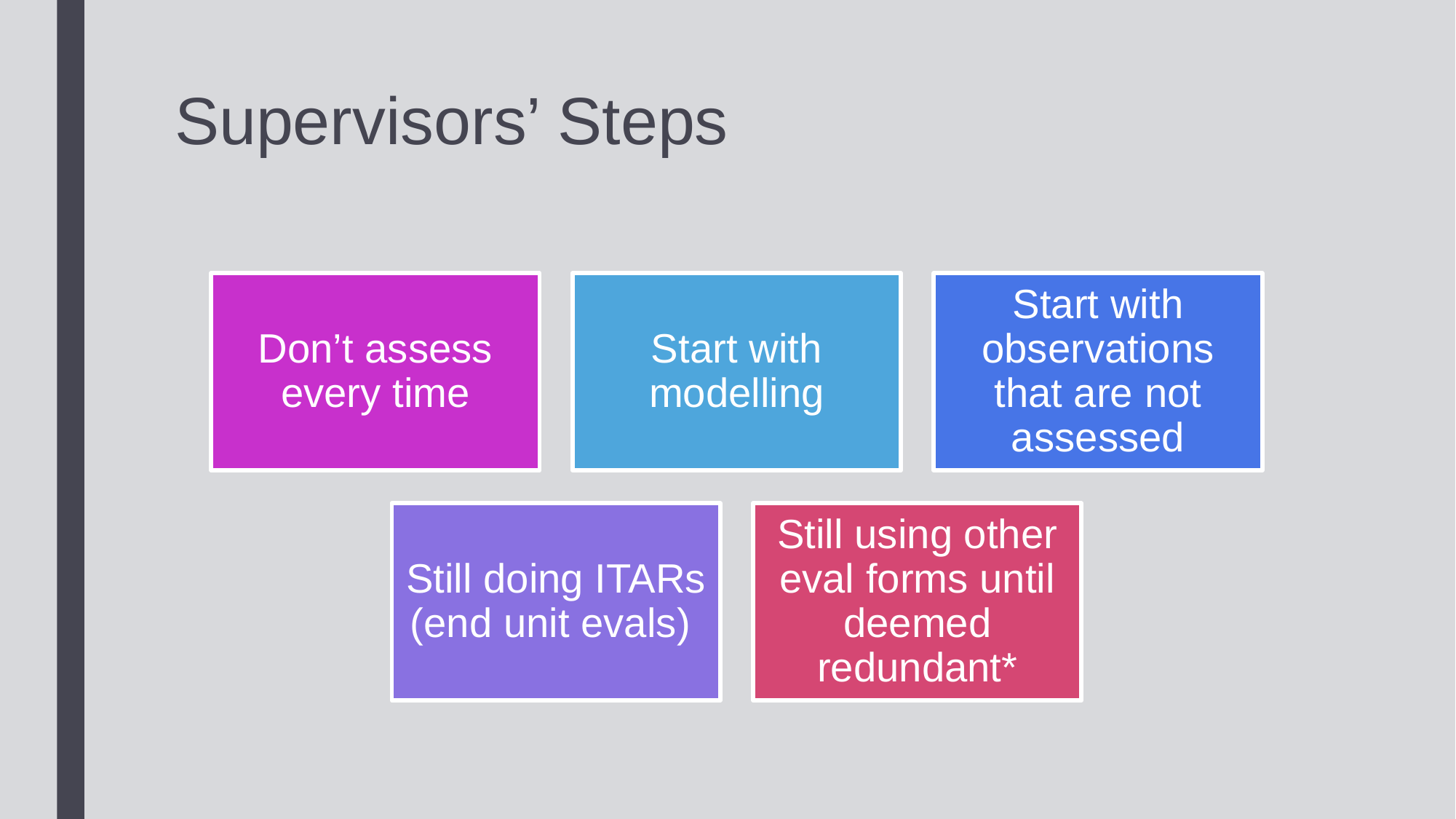

# Supervisors’ Steps
Don’t assess every time
Start with modelling
Start with observations that are not assessed
Still doing ITARs (end unit evals)
Still using other eval forms until deemed redundant*